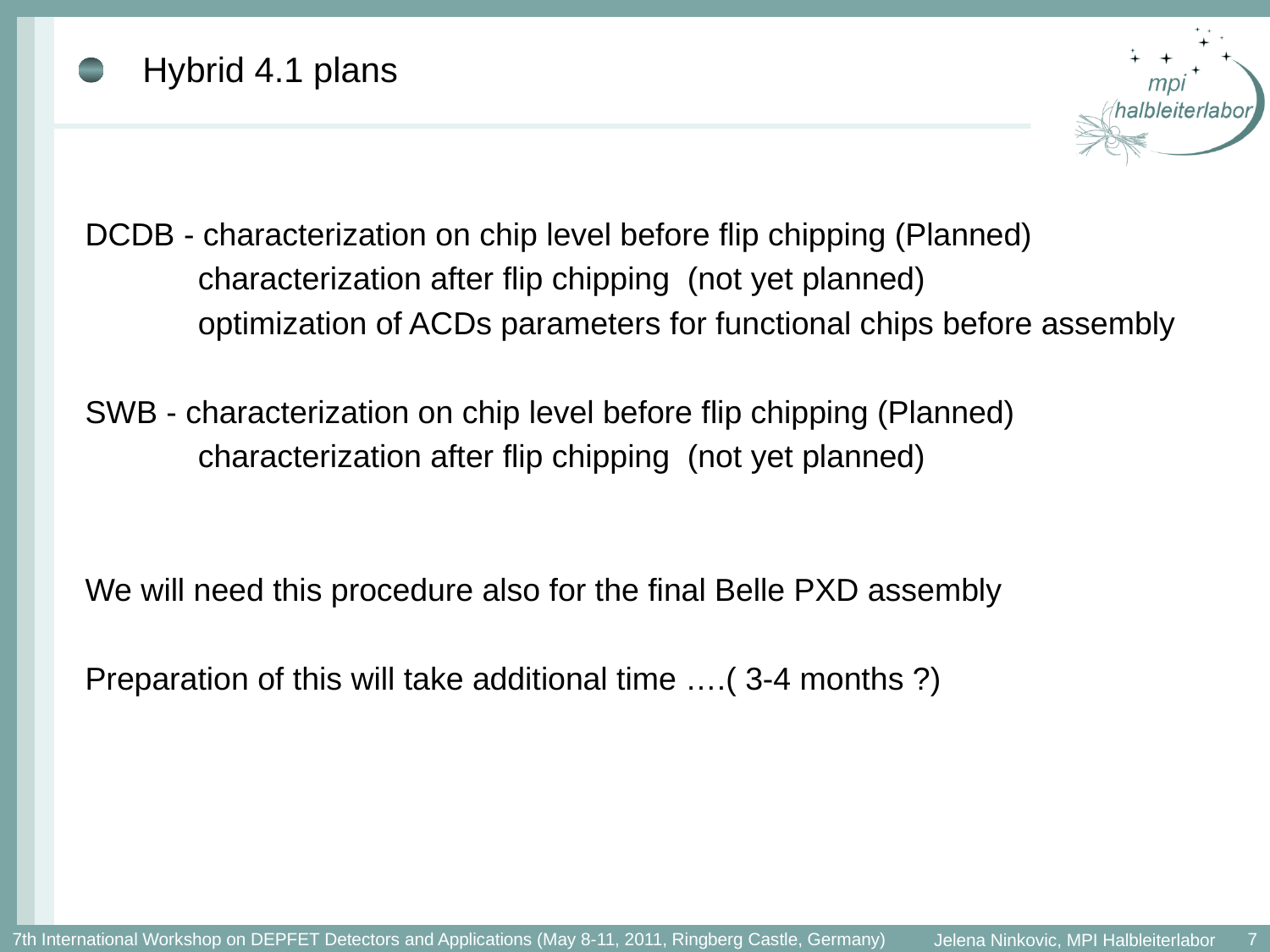

# Hybrid 4.1 plans
DCDB - characterization on chip level before flip chipping (Planned)
	characterization after flip chipping  (not yet planned)
	optimization of ACDs parameters for functional chips before assembly

SWB - characterization on chip level before flip chipping (Planned)
	characterization after flip chipping  (not yet planned)

We will need this procedure also for the final Belle PXD assembly

Preparation of this will take additional time ….( 3-4 months ?)

7
7th International Workshop on DEPFET Detectors and Applications (May 8-11, 2011, Ringberg Castle, Germany)
Jelena Ninkovic, MPI Halbleiterlabor